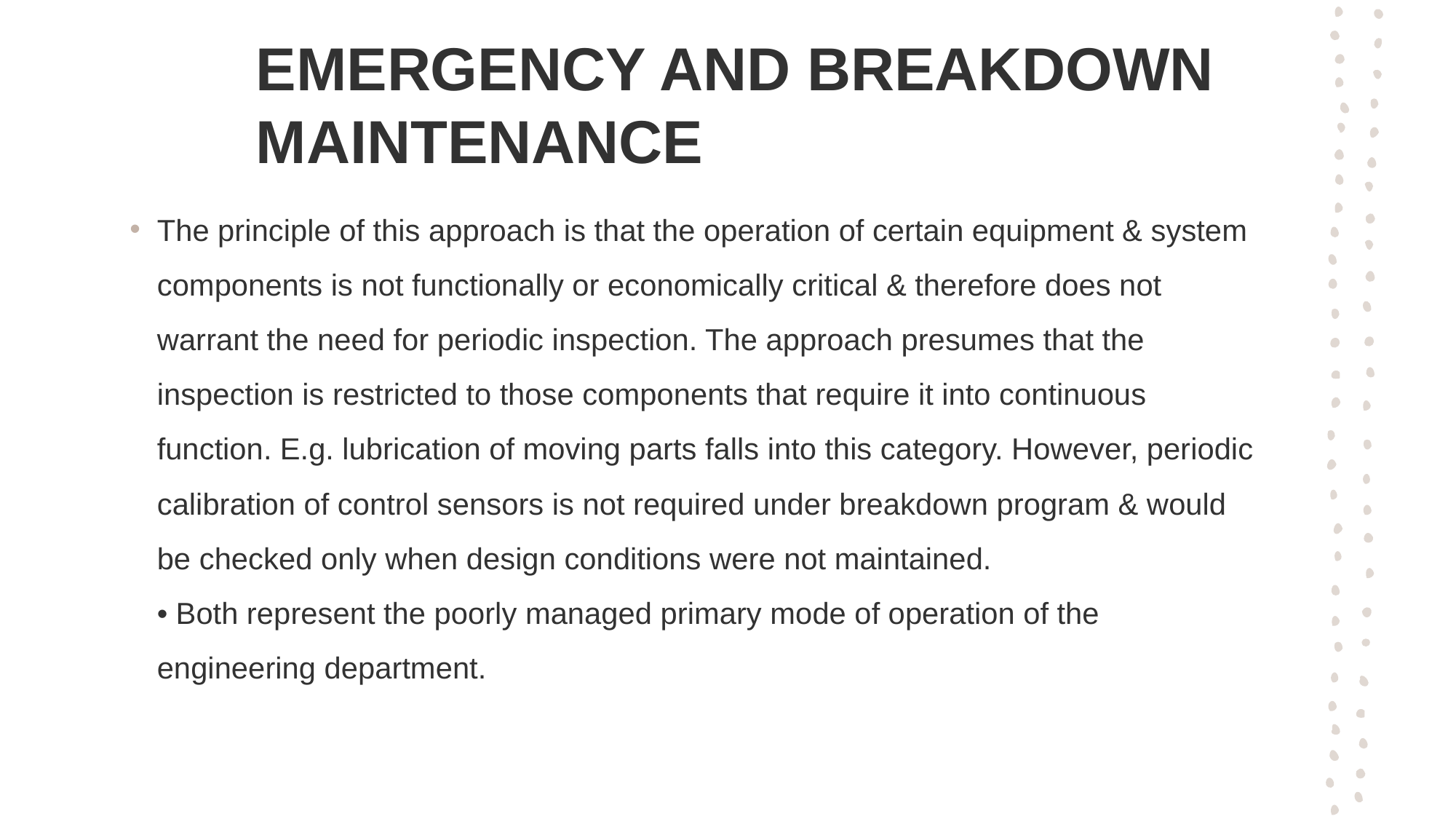

# EMERGENCY AND BREAKDOWN MAINTENANCE
The principle of this approach is that the operation of certain equipment & system components is not functionally or economically critical & therefore does not warrant the need for periodic inspection. The approach presumes that the inspection is restricted to those components that require it into continuous function. E.g. lubrication of moving parts falls into this category. However, periodic calibration of control sensors is not required under breakdown program & would be checked only when design conditions were not maintained.
• Both represent the poorly managed primary mode of operation of the engineering department.